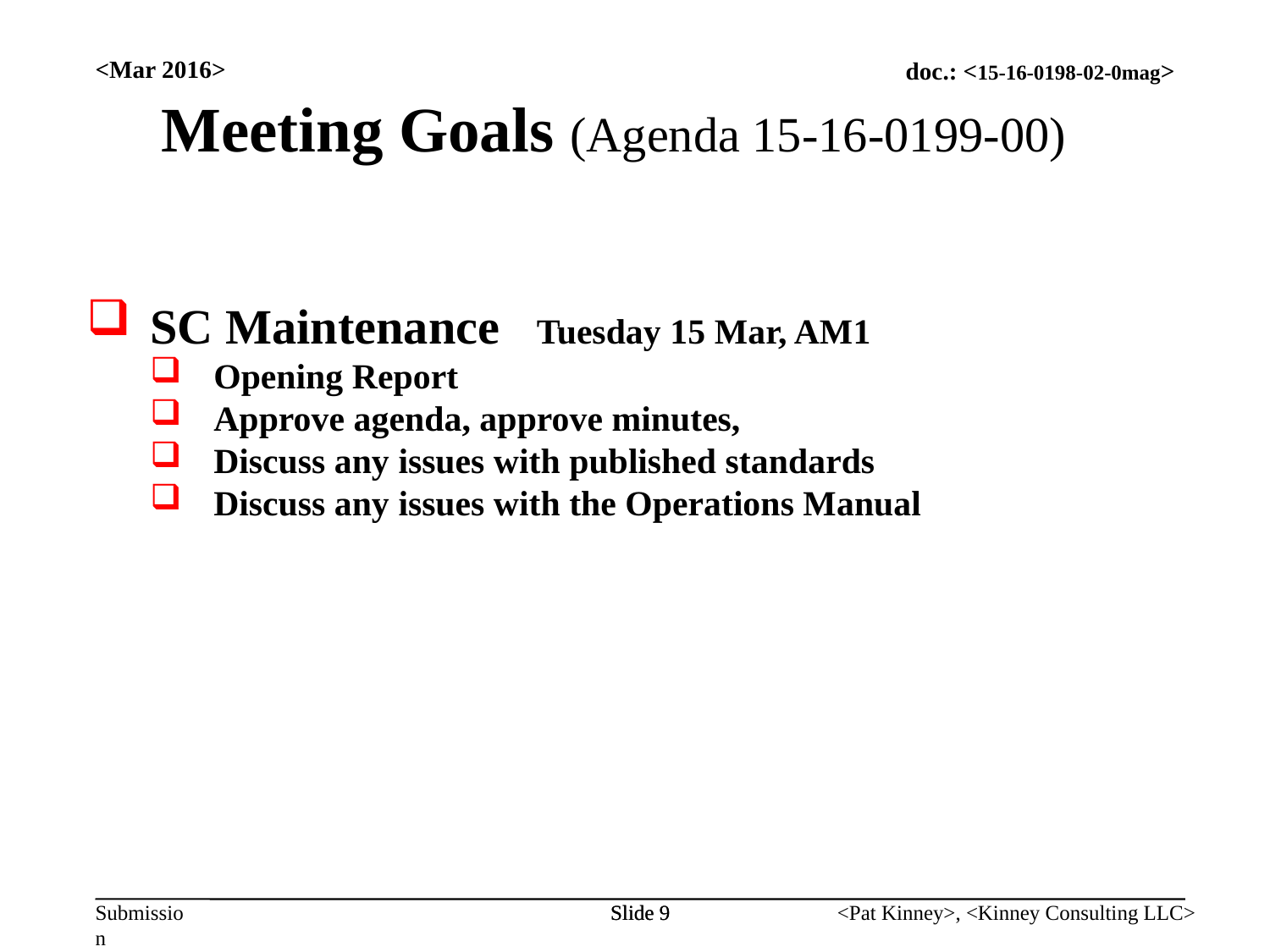

<Mar 2016>
Meeting Goals (Agenda 15-16-0199-00)
SC Maintenance   Tuesday 15 Mar, AM1
Opening Report
Approve agenda, approve minutes,
Discuss any issues with published standards
Discuss any issues with the Operations Manual
Slide 9
Slide 9
<Pat Kinney>, <Kinney Consulting LLC>